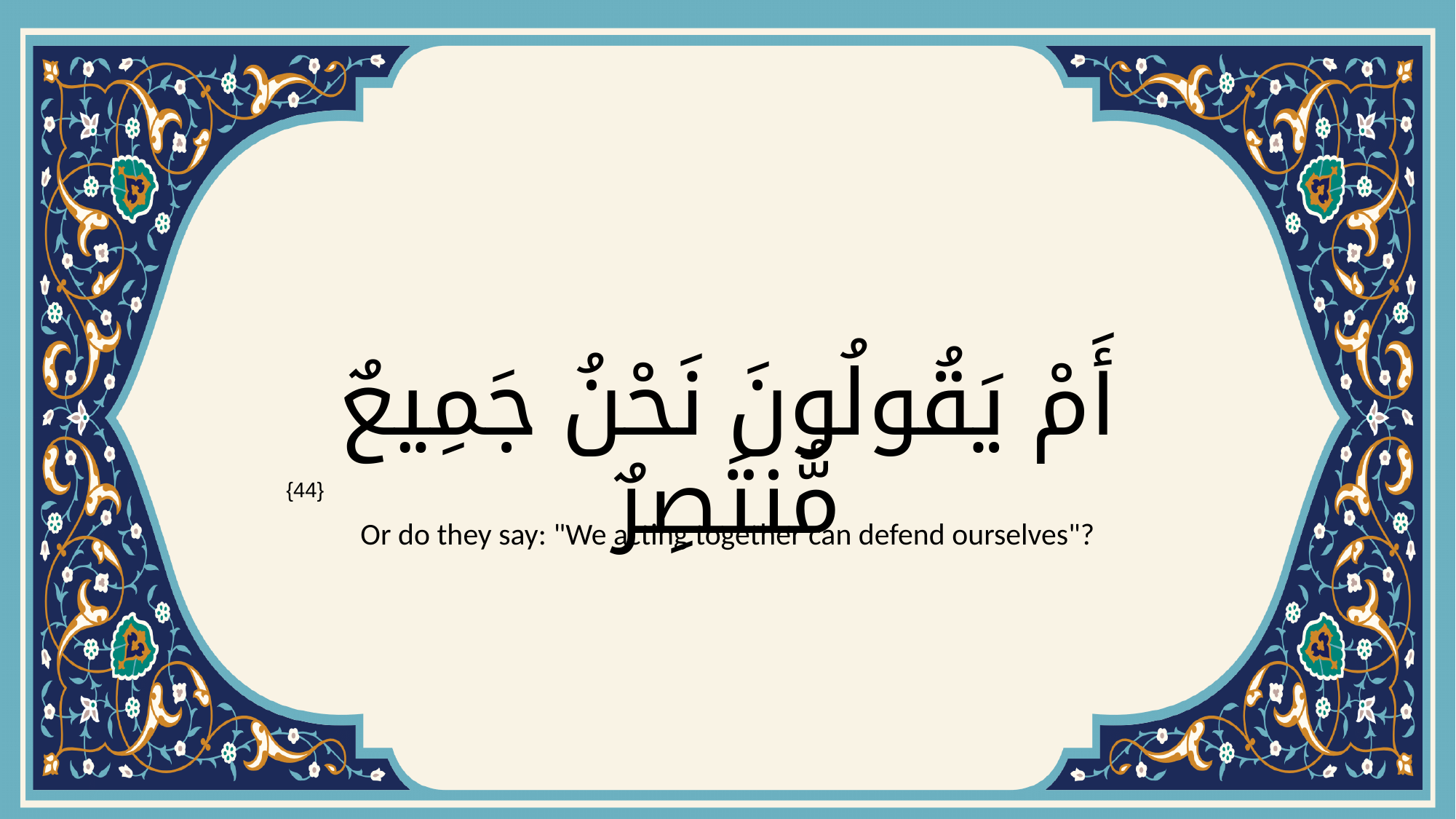

# أَمْ يَقُولُونَ نَحْنُ جَمِيعٌ مُّنتَصِرٌ
{44}
Or do they say: "We acting together can defend ourselves"?